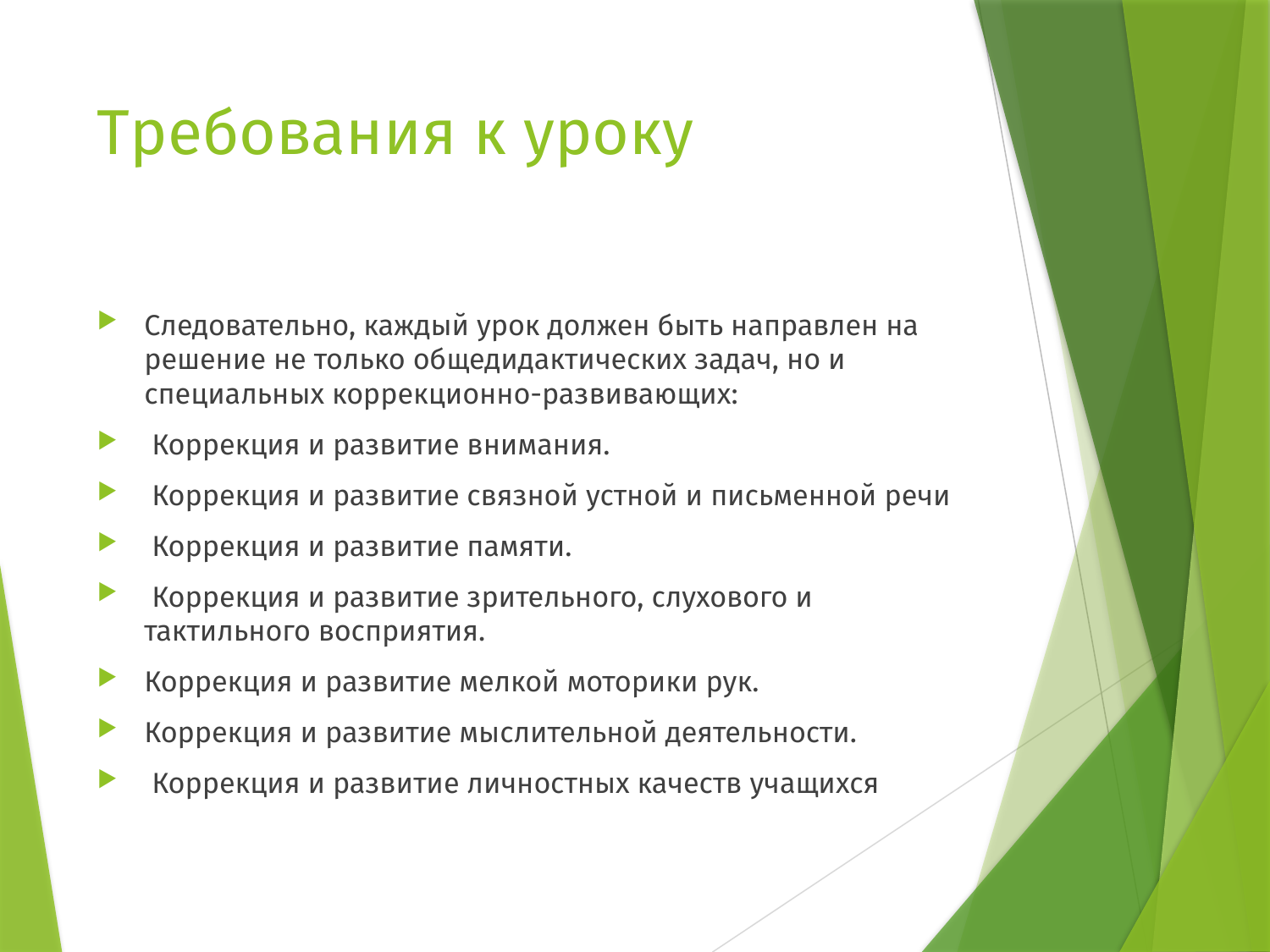

# Требования к уроку
Следовательно, каждый урок должен быть направлен на решение не только общедидактических задач, но и специальных коррекционно-развивающих:
 Коррекция и развитие внимания.
 Коррекция и развитие связной устной и письменной речи
 Коррекция и развитие памяти.
 Коррекция и развитие зрительного, слухового и тактильного восприятия.
Коррекция и развитие мелкой моторики рук.
Коррекция и развитие мыслительной деятельности.
 Коррекция и развитие личностных качеств учащихся